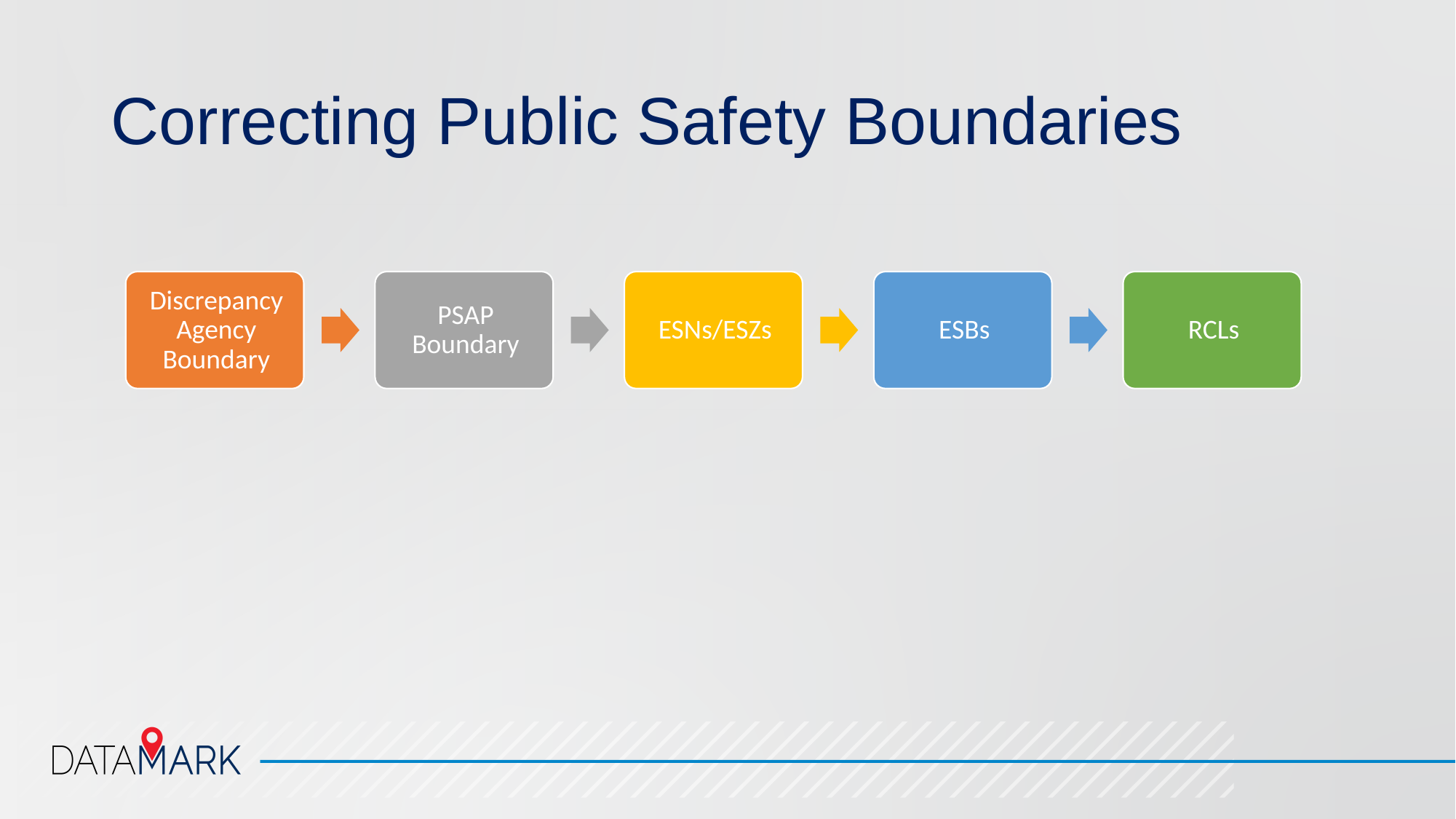

# Correcting Public Safety Boundaries
Discrepancy Agency Boundary

PSAP Boundary

ESNs/ESZs

ESBs

RCLs